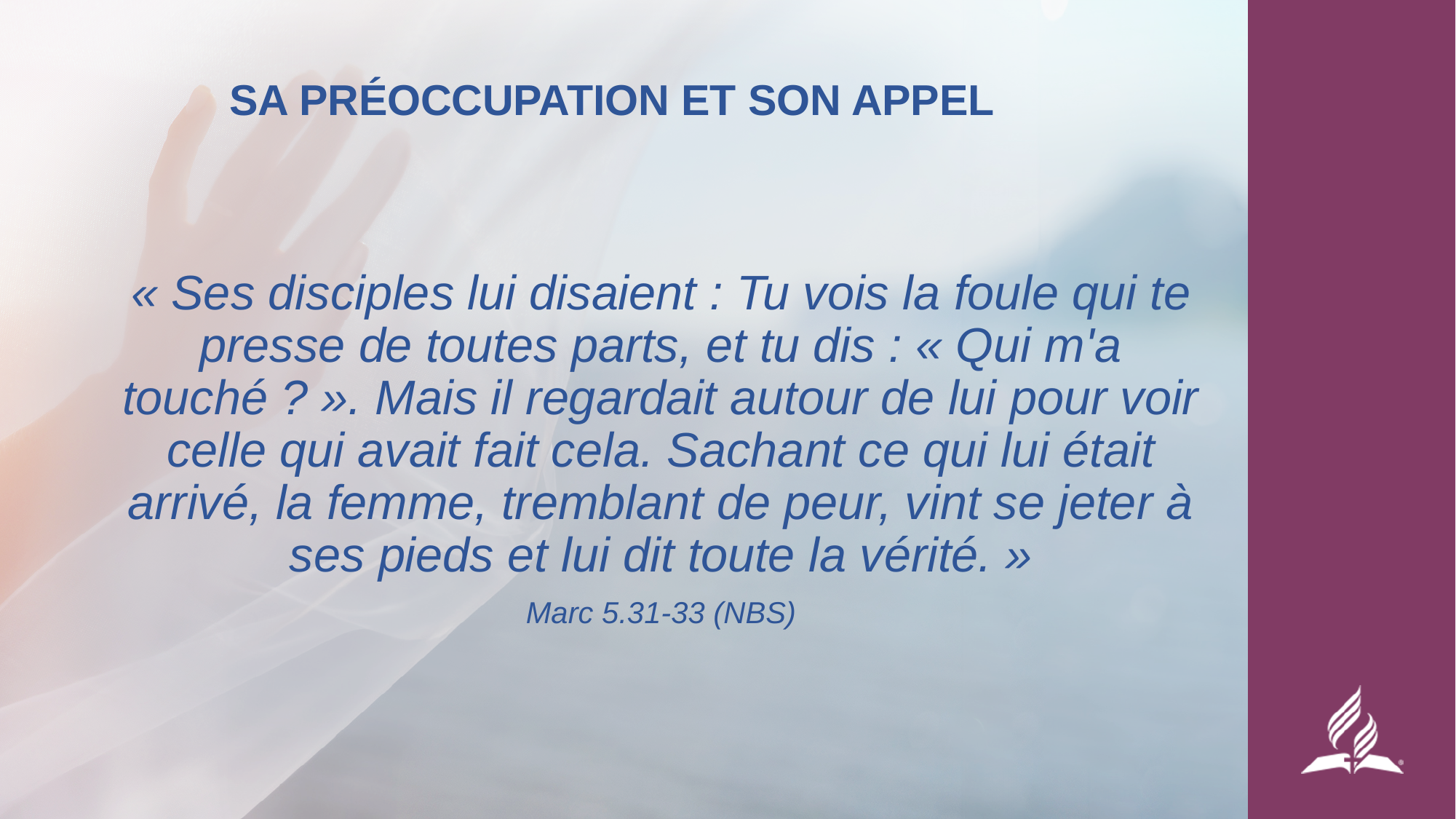

# SA PRÉOCCUPATION ET SON APPEL

« Ses disciples lui disaient : Tu vois la foule qui te presse de toutes parts, et tu dis : « Qui m'a touché ? ». Mais il regardait autour de lui pour voir celle qui avait fait cela. Sachant ce qui lui était arrivé, la femme, tremblant de peur, vint se jeter à ses pieds et lui dit toute la vérité. »
Marc 5.31-33 (NBS)